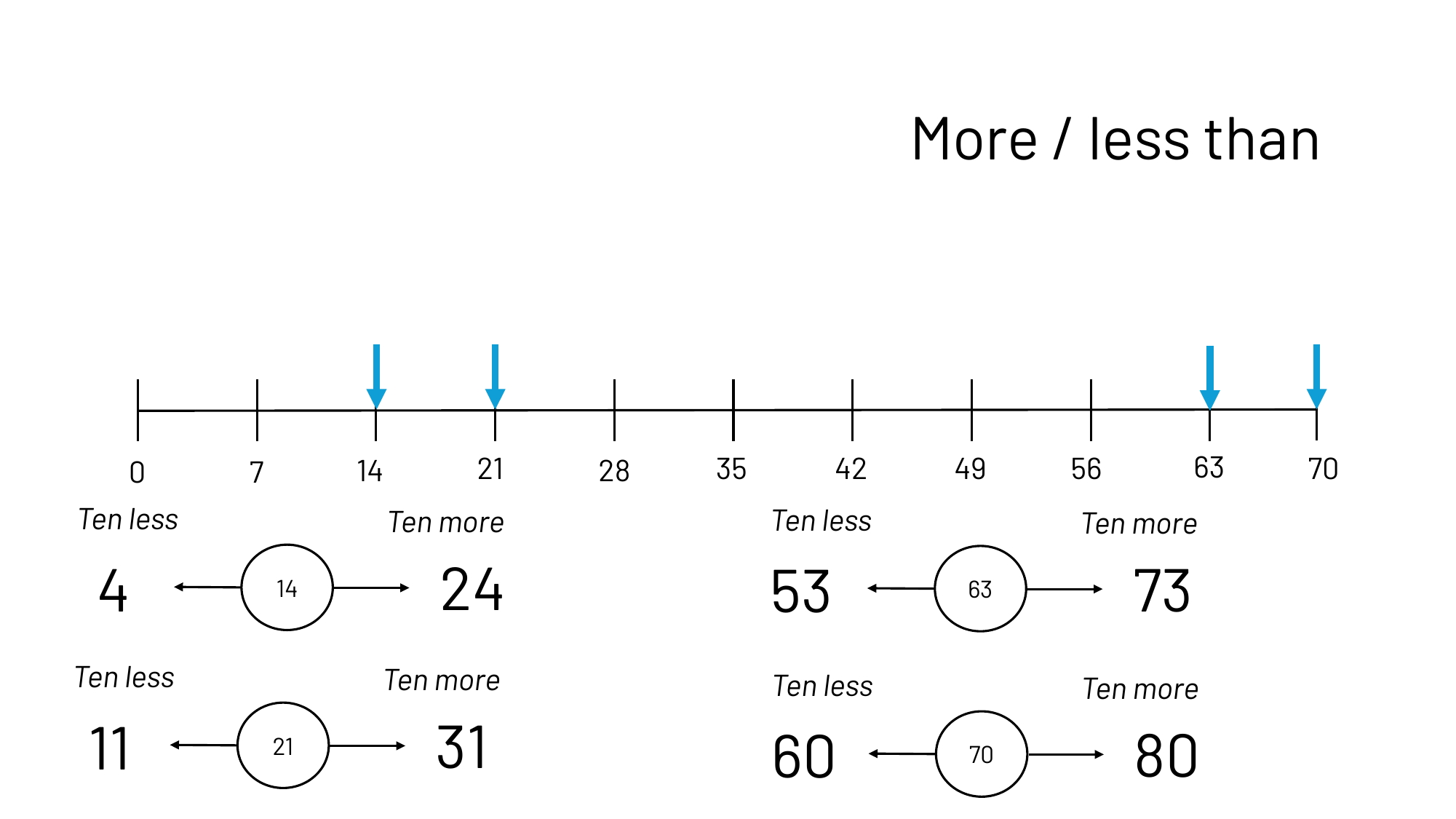

More / less than
63
21
35
42
49
56
70
14
28
0
7
Ten less
Ten less
Ten more
Ten more
24
14
4
73
63
53
Ten less
Ten more
Ten less
Ten more
31
21
11
80
70
60